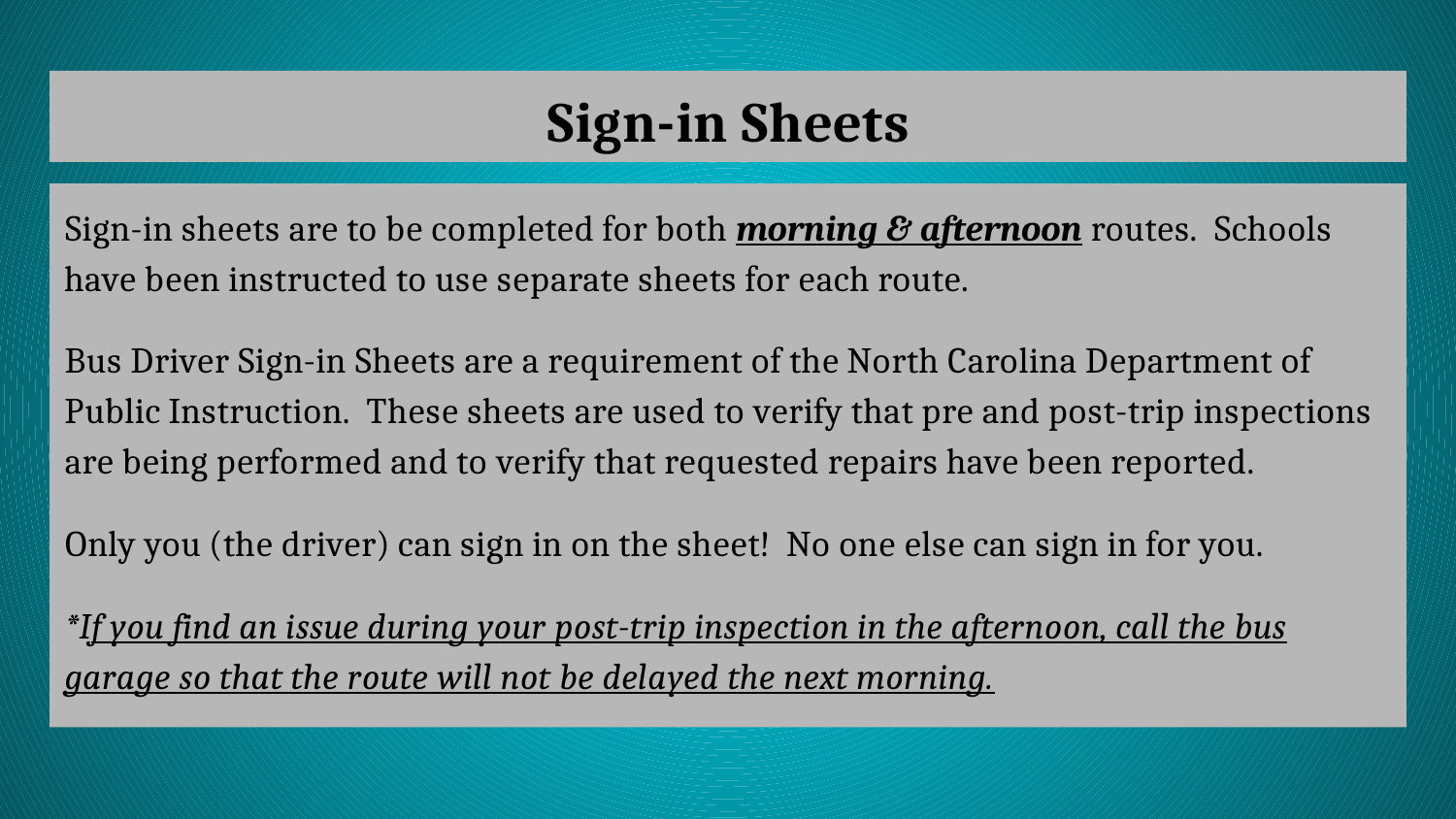

# Sign-in Sheets
Sign-in sheets are to be completed for both morning & afternoon routes.  Schools have been instructed to use separate sheets for each route.
Bus Driver Sign-in Sheets are a requirement of the North Carolina Department of Public Instruction.  These sheets are used to verify that pre and post-trip inspections are being performed and to verify that requested repairs have been reported.
Only you (the driver) can sign in on the sheet!  No one else can sign in for you.
*If you find an issue during your post-trip inspection in the afternoon, call the bus garage so that the route will not be delayed the next morning.